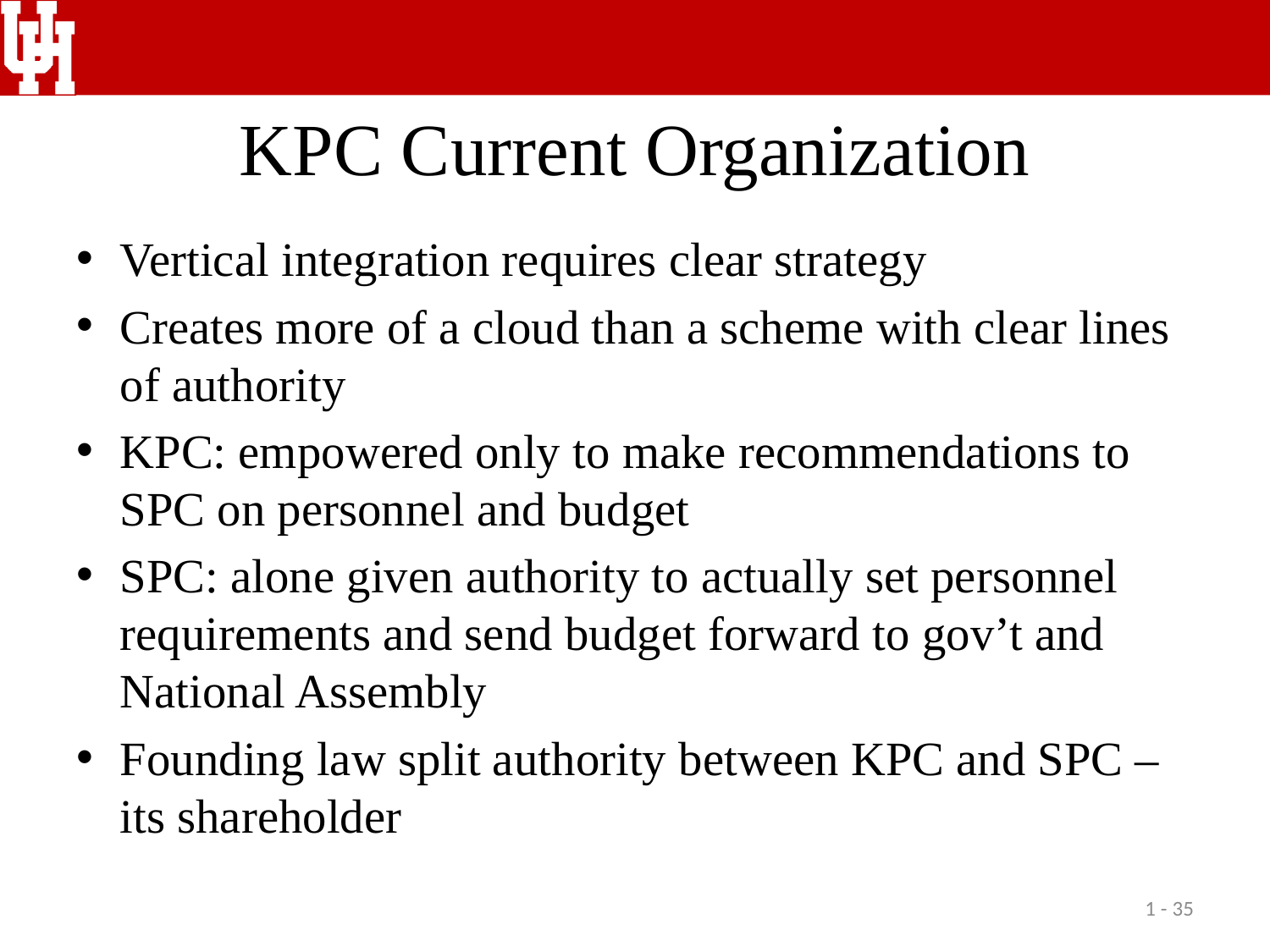

# KPC Current Organization
Vertical integration requires clear strategy
Creates more of a cloud than a scheme with clear lines of authority
KPC: empowered only to make recommendations to SPC on personnel and budget
SPC: alone given authority to actually set personnel requirements and send budget forward to gov’t and National Assembly
Founding law split authority between KPC and SPC – its shareholder
1 - 35